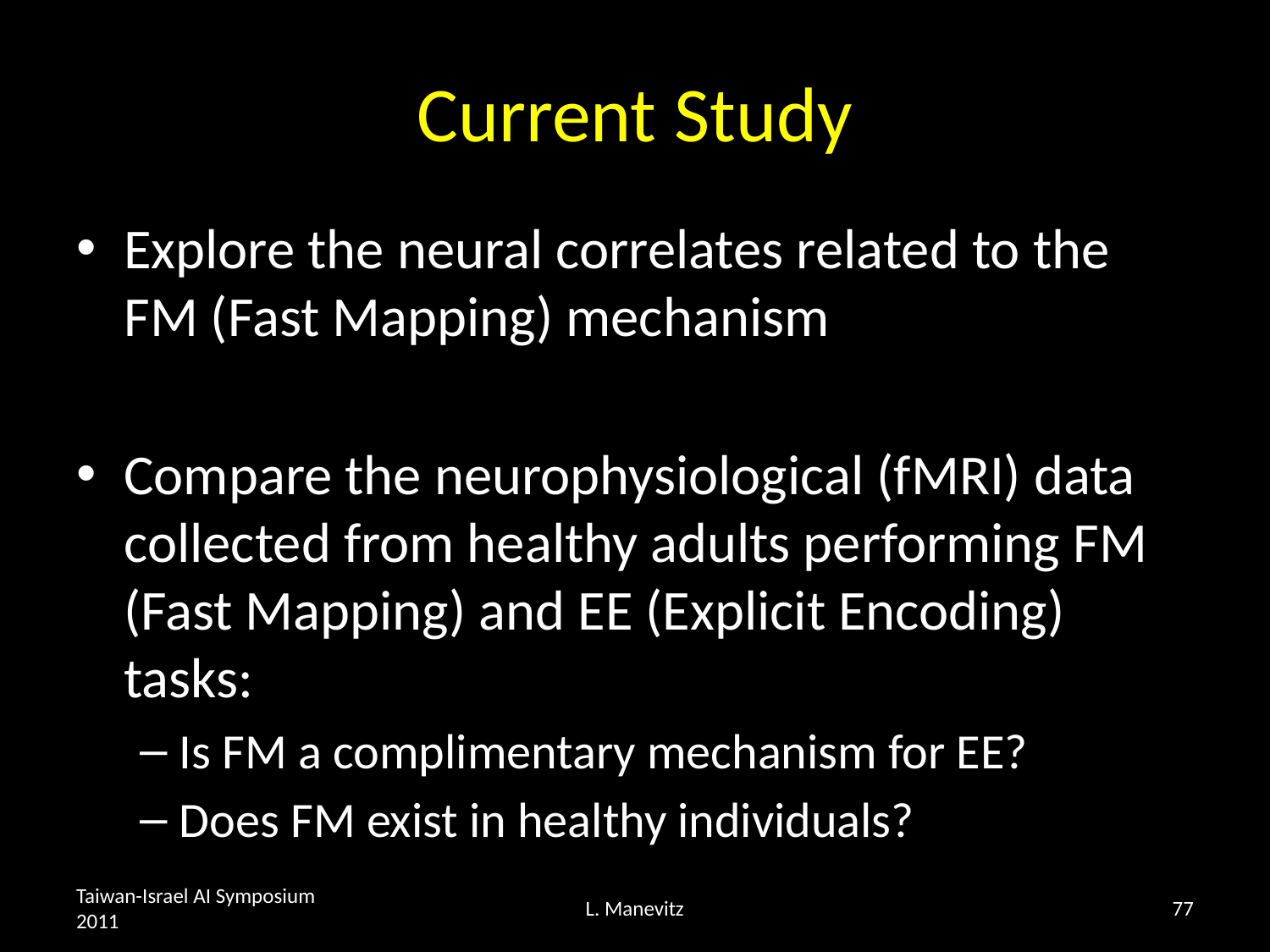

# Current Study

Explore the neural correlates related to the FM (Fast Mapping) mechanism

Compare the neurophysiological (fMRI) data collected from healthy adults performing FM (Fast Mapping) and EE (Explicit Encoding) tasks:
Is FM a complimentary mechanism for EE?
Does FM exist in healthy individuals?
Taiwan-Israel AI Symposium 2011
L. Manevitz
77